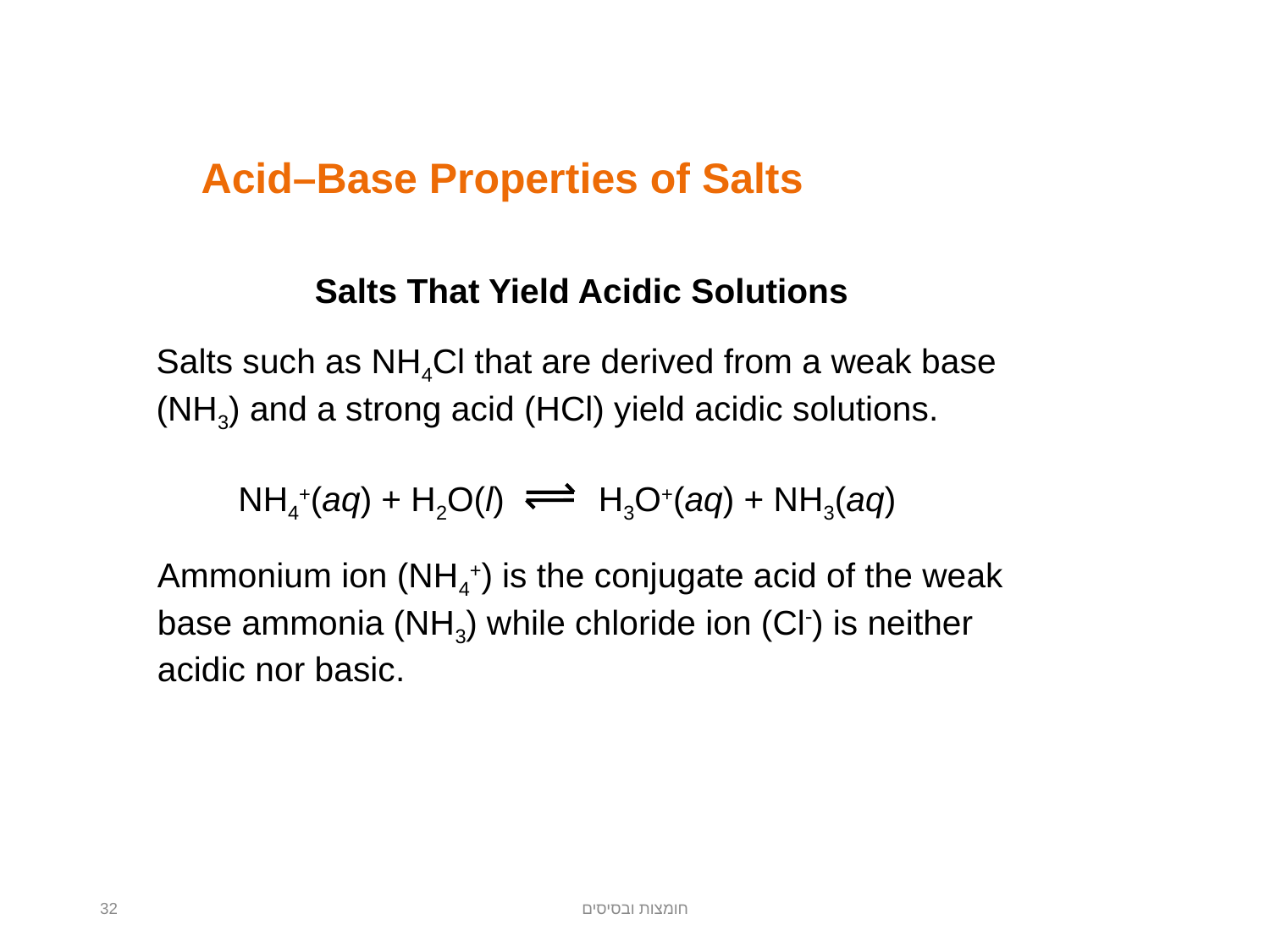

Acid–Base Properties of Salts
Salts That Yield Acidic Solutions
Salts such as NH4Cl that are derived from a weak base (NH3) and a strong acid (HCl) yield acidic solutions.
NH4+(aq) + H2O(l)
H3O+(aq) + NH3(aq)

Ammonium ion (NH4+) is the conjugate acid of the weak base ammonia (NH3) while chloride ion (Cl−) is neither acidic nor basic.
32
חומצות ובסיסים